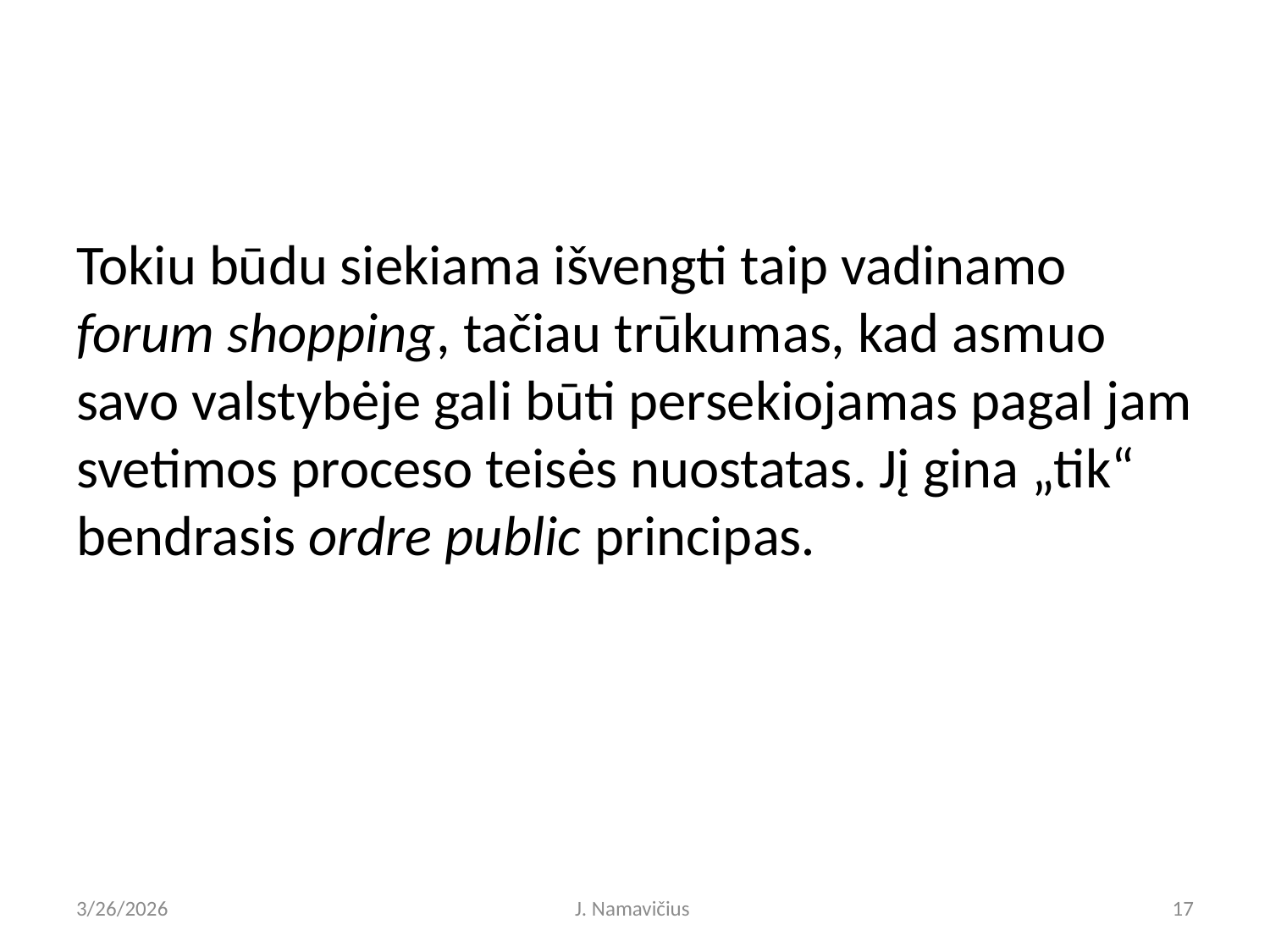

#
Tokiu būdu siekiama išvengti taip vadinamo forum shopping, tačiau trūkumas, kad asmuo savo valstybėje gali būti persekiojamas pagal jam svetimos proceso teisės nuostatas. Jį gina „tik“ bendrasis ordre public principas.

3/26/2026
J. Namavičius
17